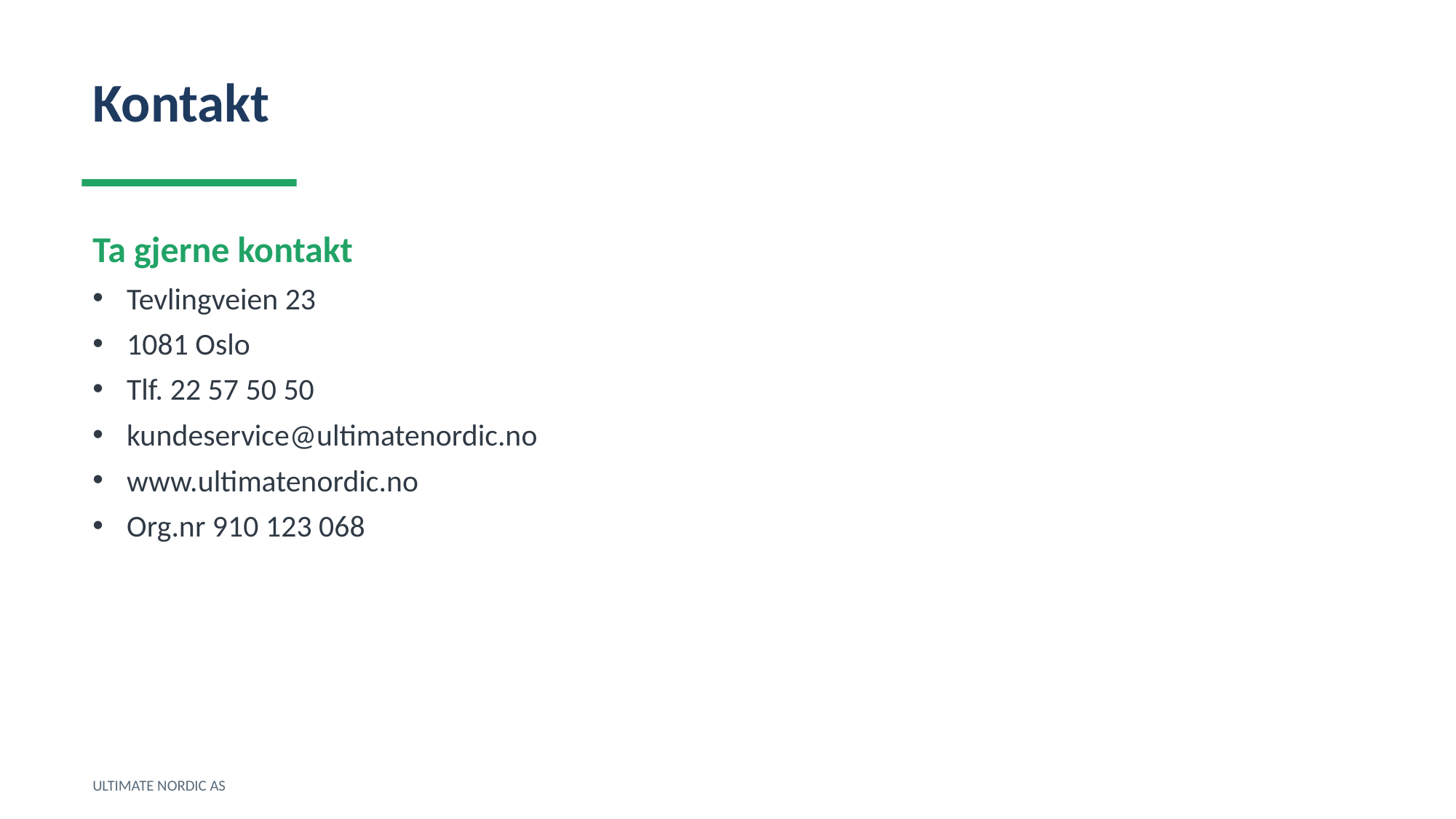

Kontakt

Ta gjerne kontakt
Tevlingveien 23
1081 Oslo
Tlf. 22 57 50 50
kundeservice@ultimatenordic.no
www.ultimatenordic.no
Org.nr 910 123 068
ULTIMATE NORDIC AS